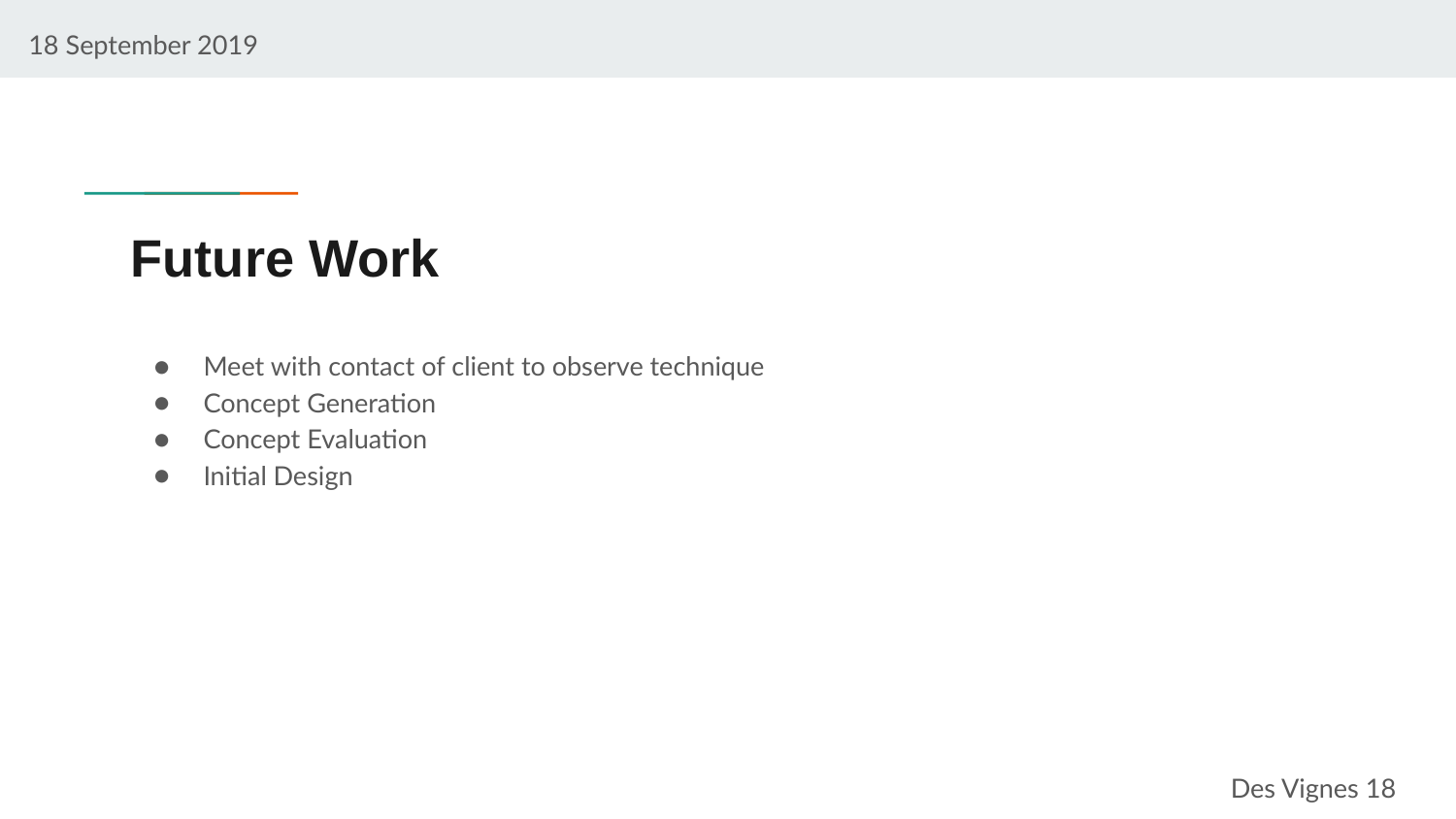

18 September 2019
# Future Work
Meet with contact of client to observe technique
Concept Generation
Concept Evaluation
Initial Design
Des Vignes 18